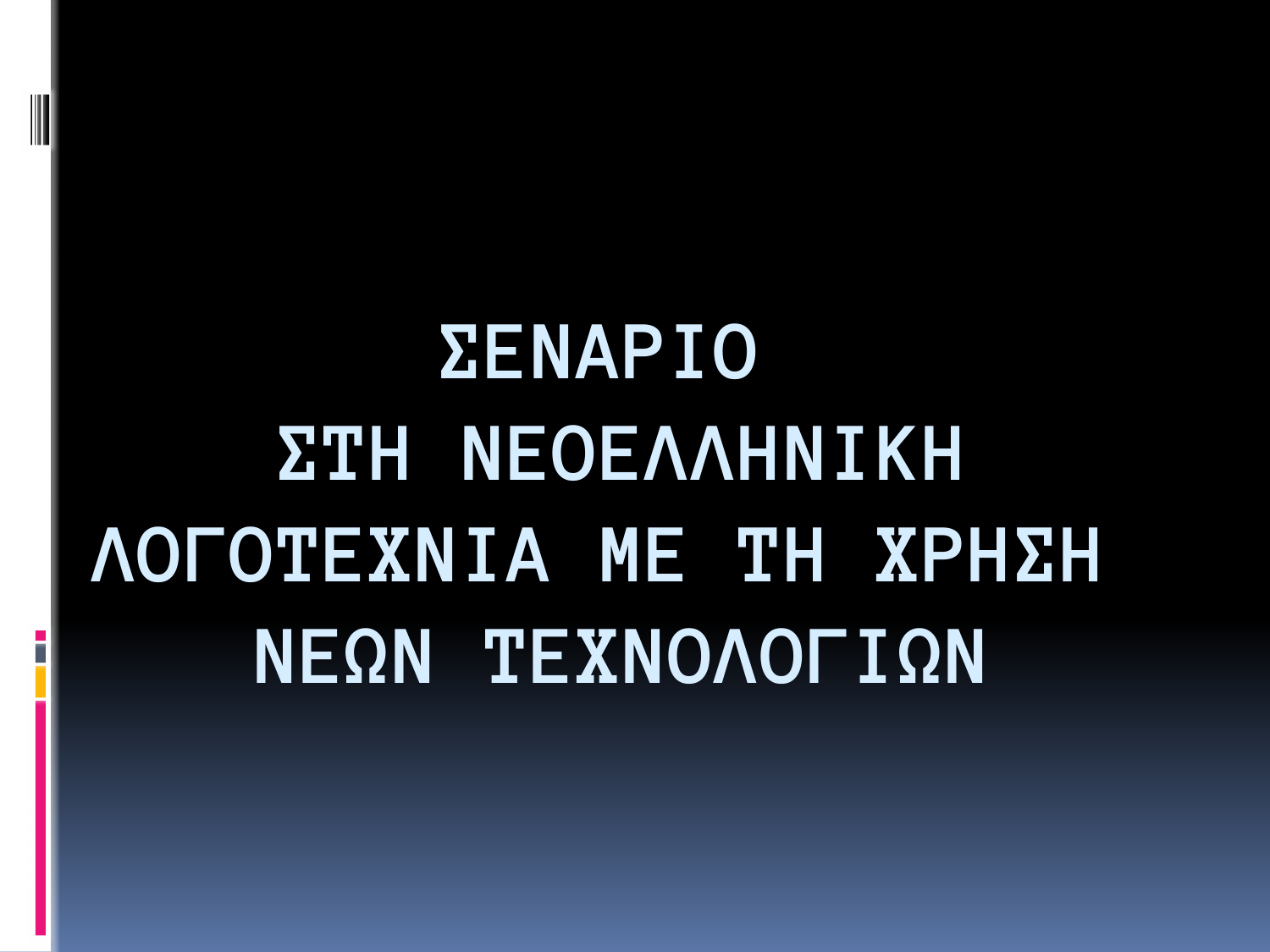

# ΣΕΝΑΡΙΟ ΣΤΗ ΝΕΟΕΛΛΗΝΙΚΗ ΛΟΓΟΤΕΧΝΙΑ ΜΕ ΤΗ ΧΡΗΣΗ ΝΕΩΝ ΤΕΧΝΟΛΟΓΙΩΝ